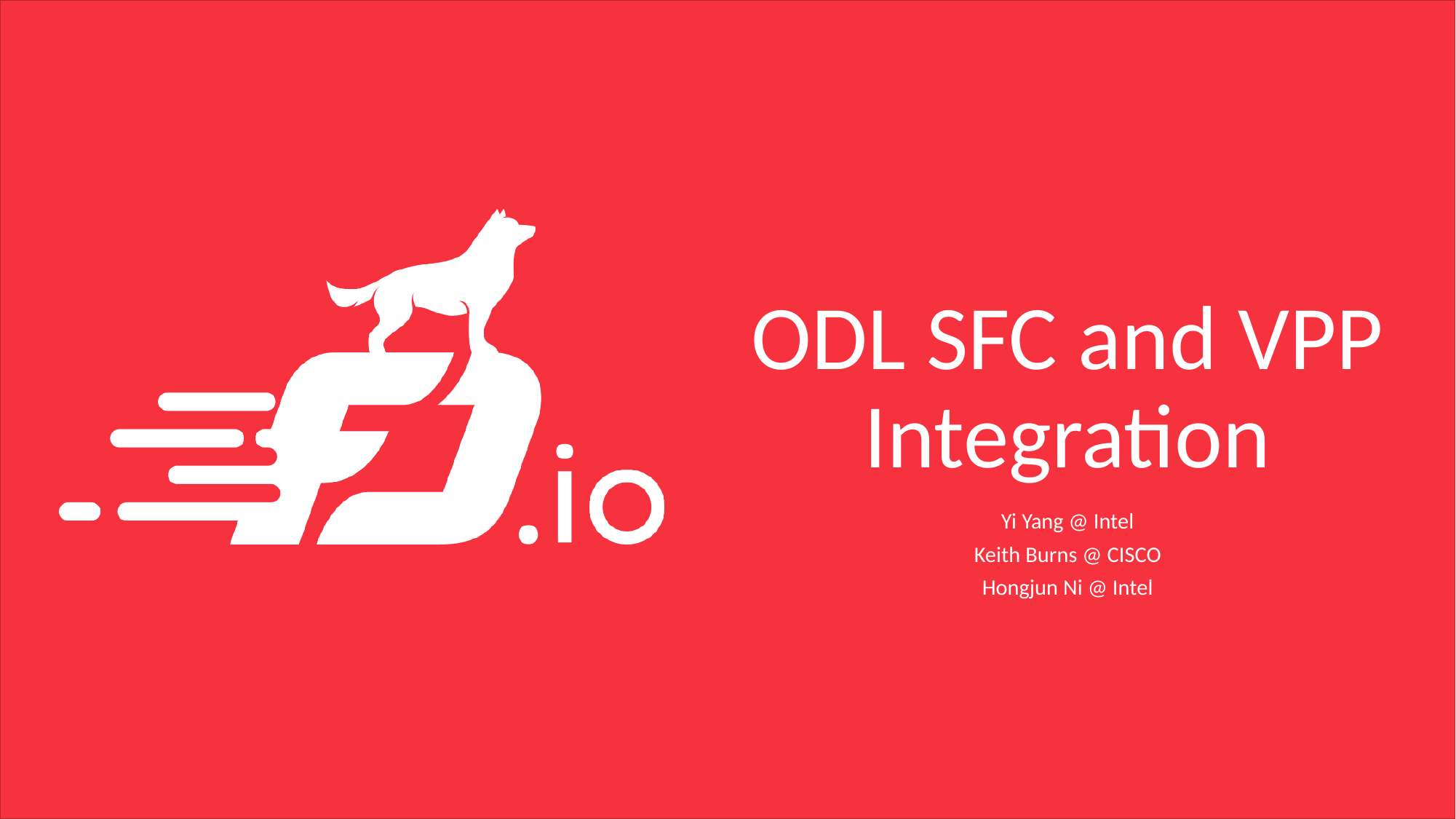

# ODL SFC and VPP Integration
Yi Yang @ Intel
Keith Burns @ CISCO
Hongjun Ni @ Intel